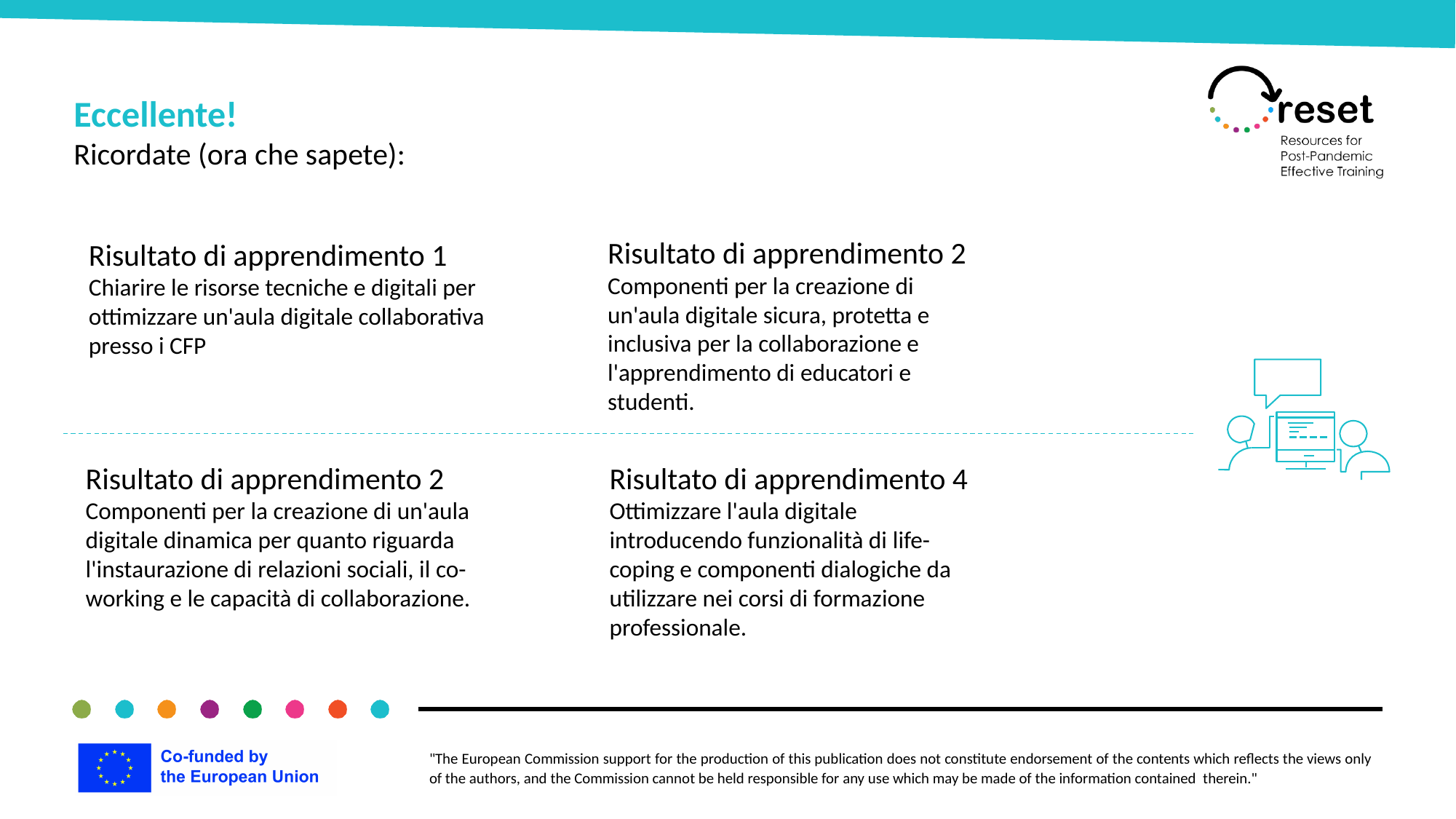

Eccellente!
Ricordate (ora che sapete):
Risultato di apprendimento 2
Componenti per la creazione di un'aula digitale sicura, protetta e inclusiva per la collaborazione e l'apprendimento di educatori e studenti.
Risultato di apprendimento 1
Chiarire le risorse tecniche e digitali per ottimizzare un'aula digitale collaborativa presso i CFP

Risultato di apprendimento 2
Componenti per la creazione di un'aula digitale dinamica per quanto riguarda l'instaurazione di relazioni sociali, il co-working e le capacità di collaborazione.
Risultato di apprendimento 4
Ottimizzare l'aula digitale introducendo funzionalità di life-coping e componenti dialogiche da utilizzare nei corsi di formazione professionale.